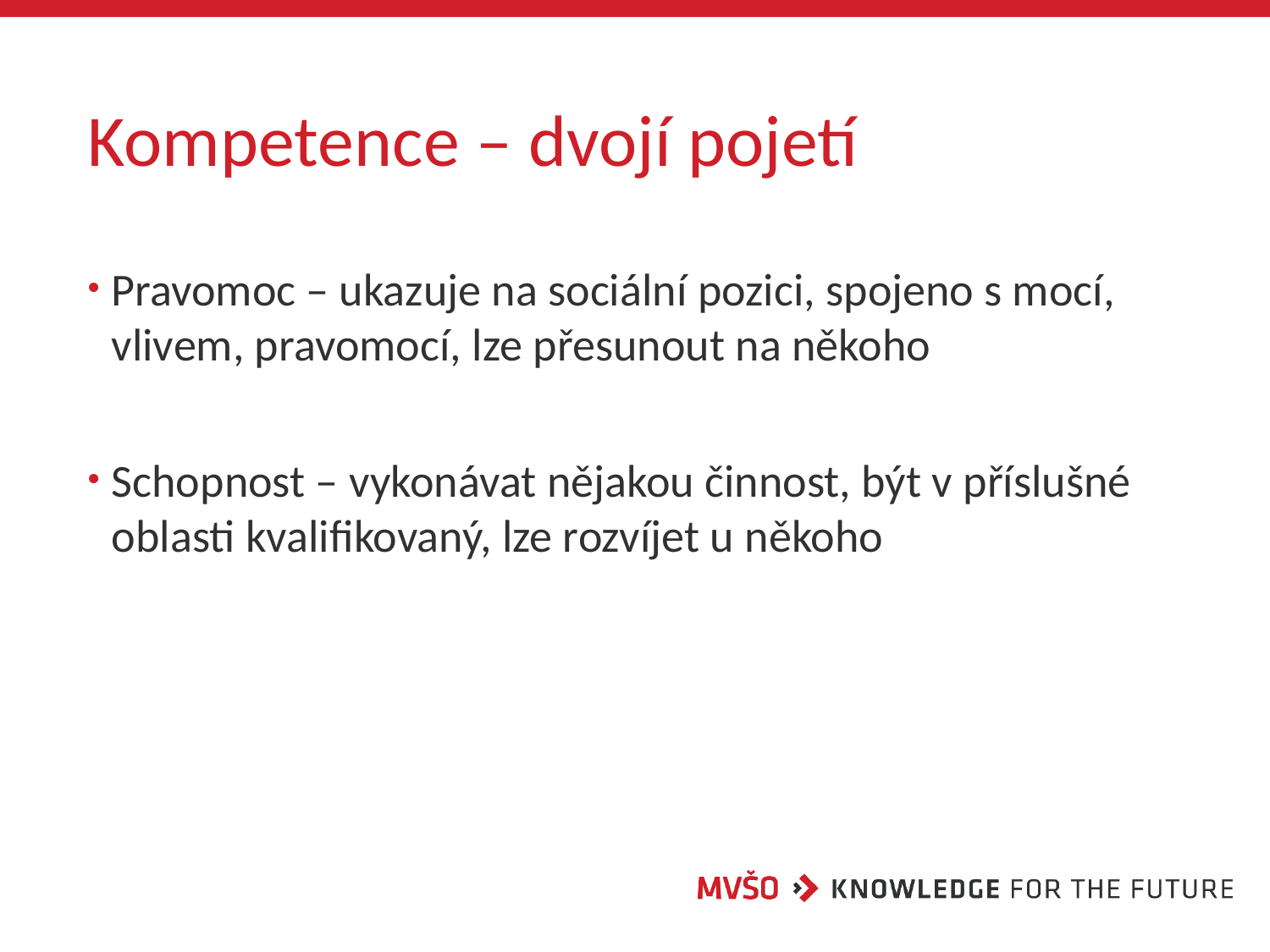

# Kompetence – dvojí pojetí
Pravomoc – ukazuje na sociální pozici, spojeno s mocí, vlivem, pravomocí, lze přesunout na někoho

Schopnost – vykonávat nějakou činnost, být v příslušné oblasti kvalifikovaný, lze rozvíjet u někoho